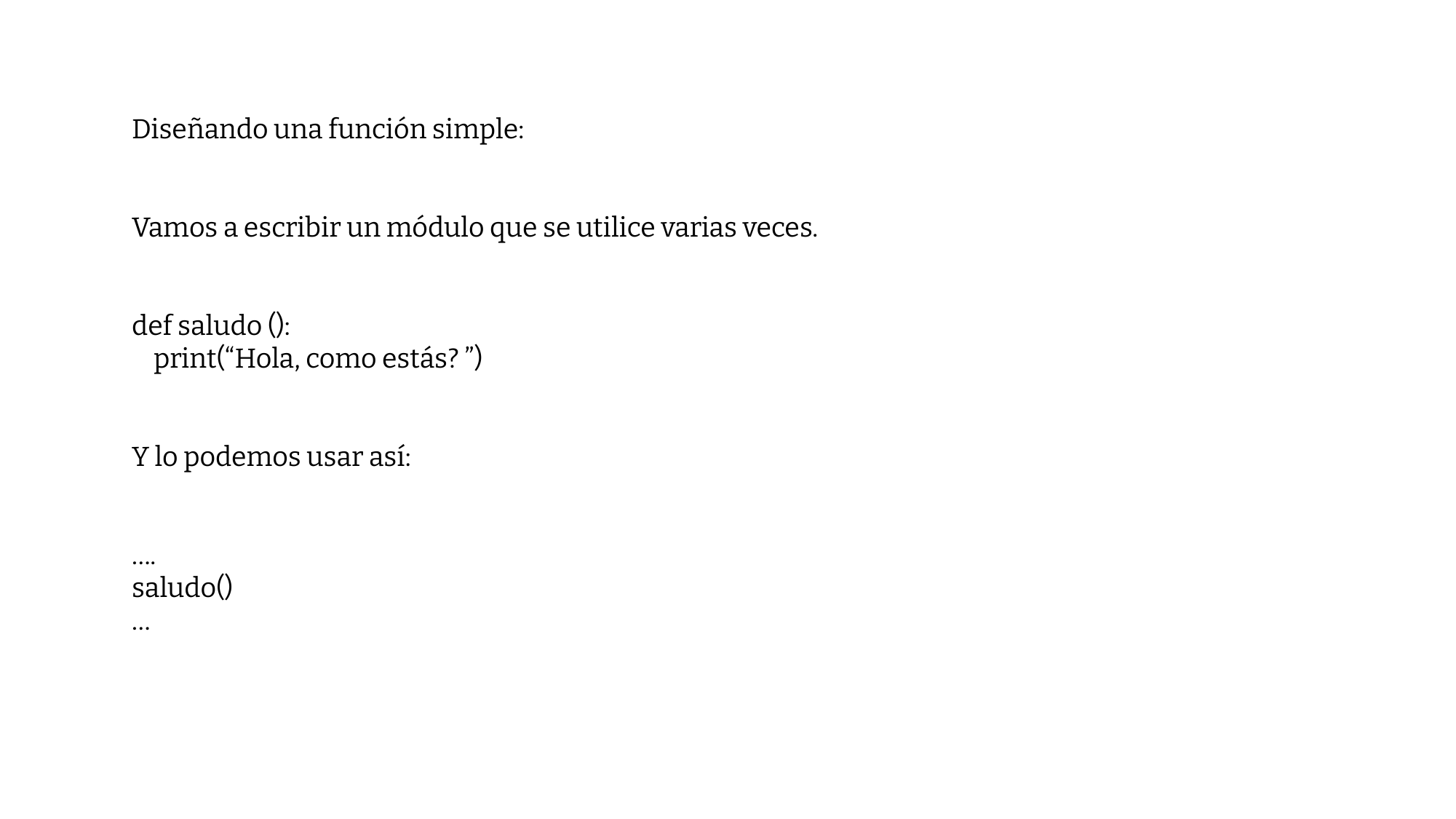

Diseñando una función simple:

Vamos a escribir un módulo que se utilice varias veces.

def saludo ():
    print(“Hola, como estás? ”)

Y lo podemos usar así:

….
saludo()
…